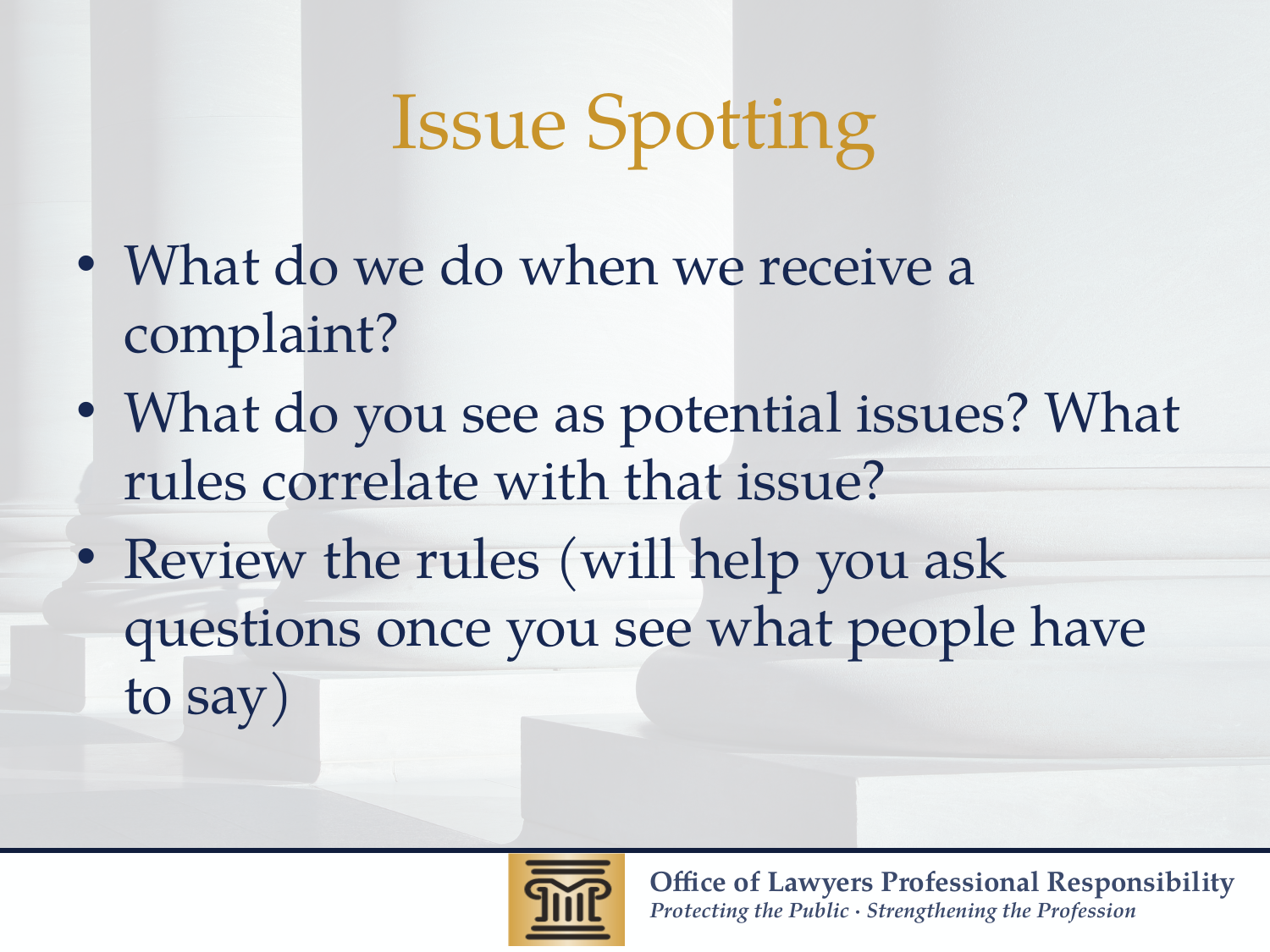

# Issue Spotting
What do we do when we receive a complaint?
What do you see as potential issues? What rules correlate with that issue?
Review the rules (will help you ask questions once you see what people have to say)